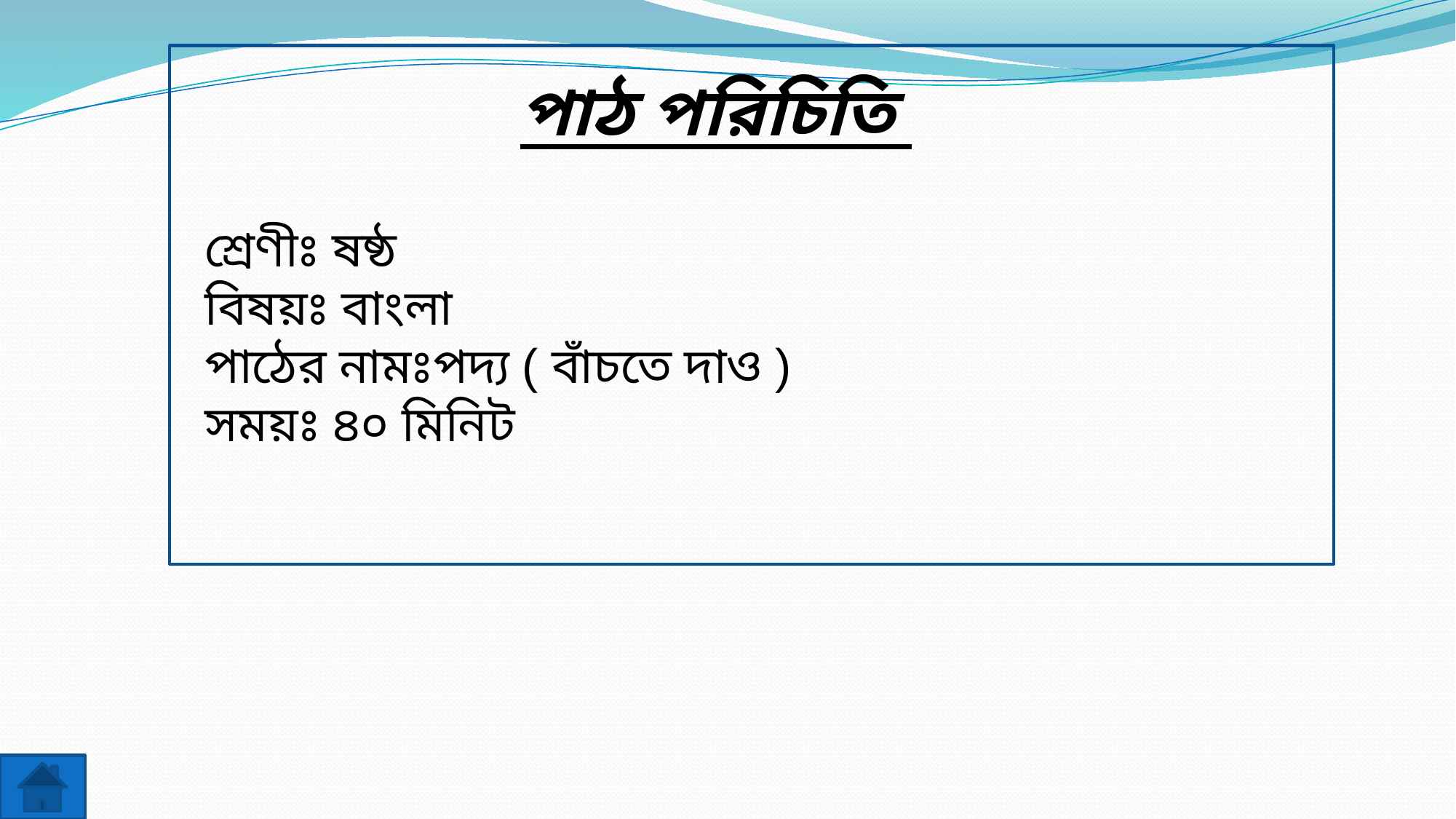

পাঠ পরিচিতি

শ্রেণীঃ ষষ্ঠ
বিষয়ঃ বাংলা
পাঠের নামঃপদ্য ( বাঁচতে দাও )
সময়ঃ ৪০ মিনিট